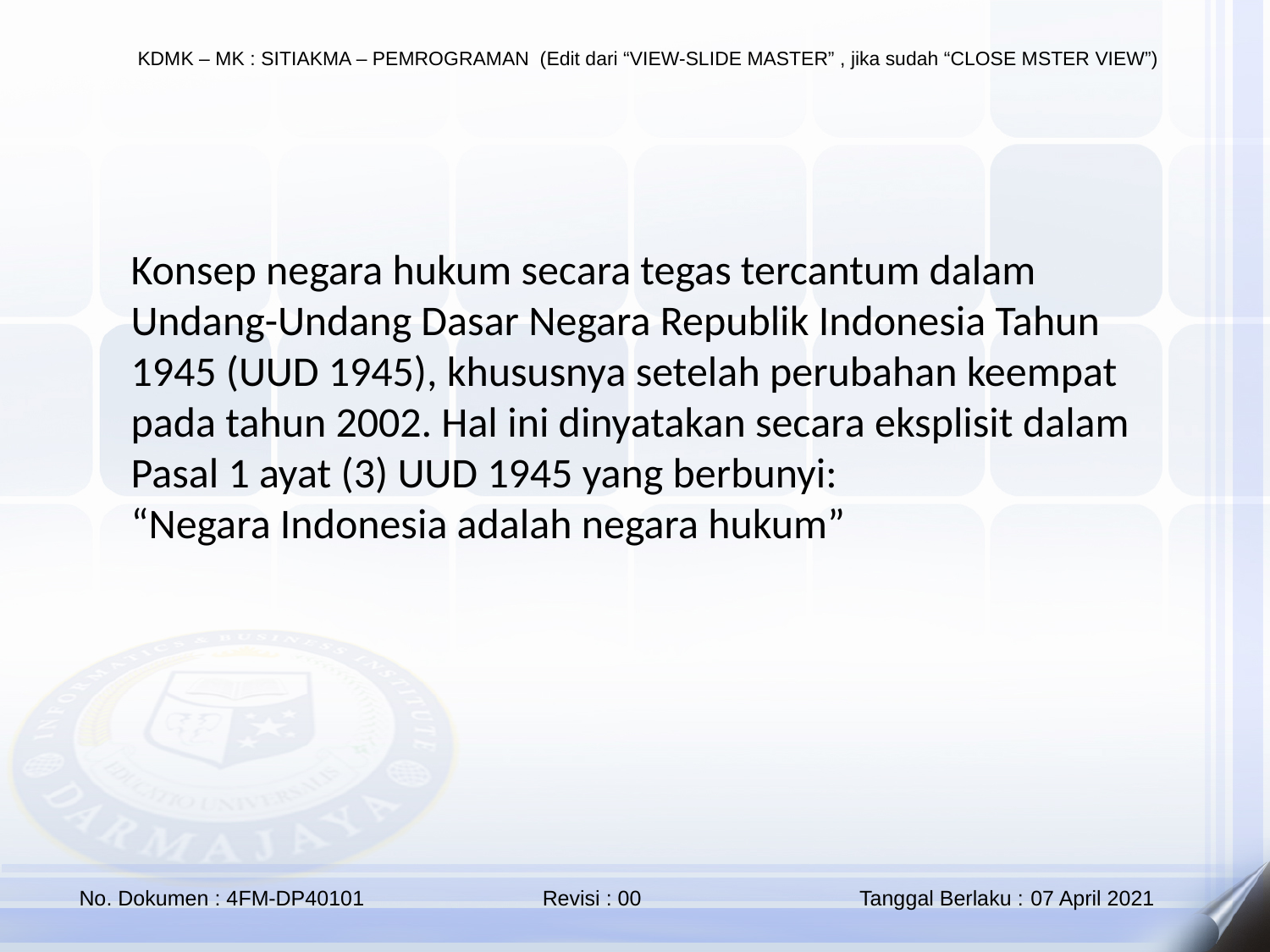

Konsep negara hukum secara tegas tercantum dalam
Undang-Undang Dasar Negara Republik Indonesia Tahun
1945 (UUD 1945), khususnya setelah perubahan keempat
pada tahun 2002. Hal ini dinyatakan secara eksplisit dalam
Pasal 1 ayat (3) UUD 1945 yang berbunyi:
“Negara Indonesia adalah negara hukum”